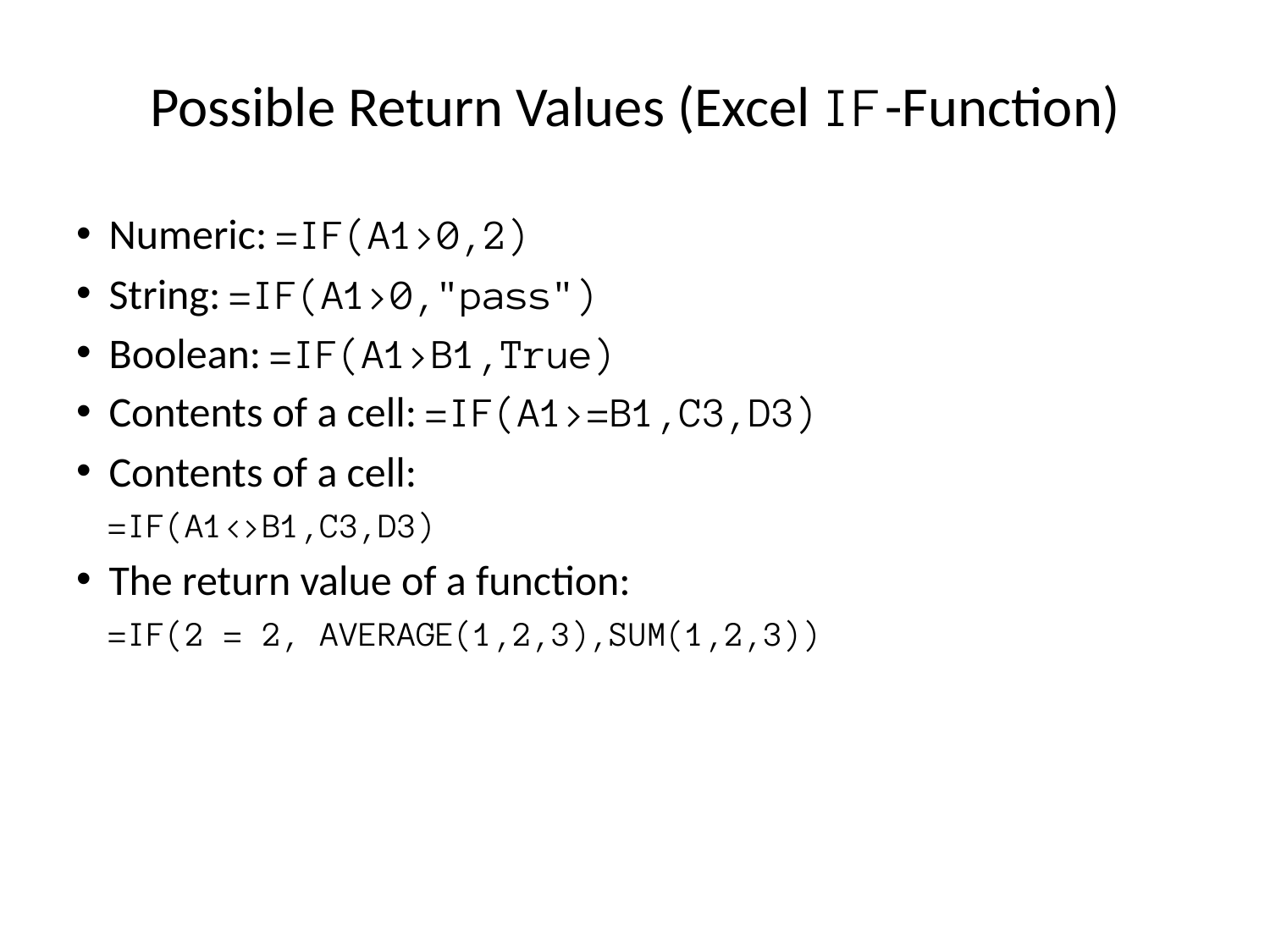

# Possible Return Values (Excel IF-Function)
Numeric: =IF(A1>0,2)
String: =IF(A1>0,"pass")
Boolean: =IF(A1>B1,True)
Contents of a cell: =IF(A1>=B1,C3,D3)
Contents of a cell:
=IF(A1<>B1,C3,D3)
The return value of a function:
=IF(2 = 2, AVERAGE(1,2,3),SUM(1,2,3))